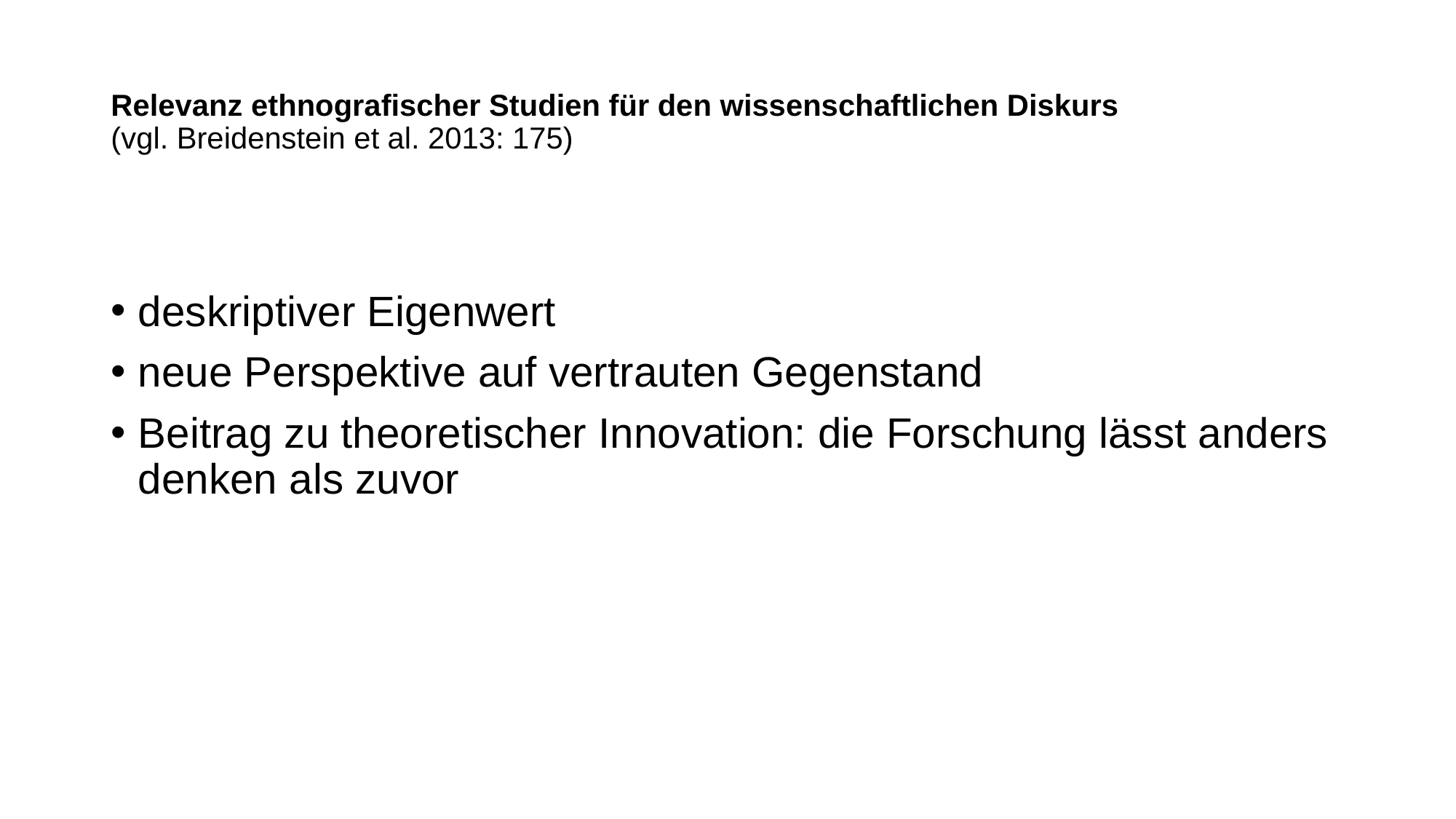

# Relevanz ethnografischer Studien für den wissenschaftlichen Diskurs (vgl. Breidenstein et al. 2013: 175)

deskriptiver Eigenwert
neue Perspektive auf vertrauten Gegenstand
Beitrag zu theoretischer Innovation: die Forschung lässt anders denken als zuvor